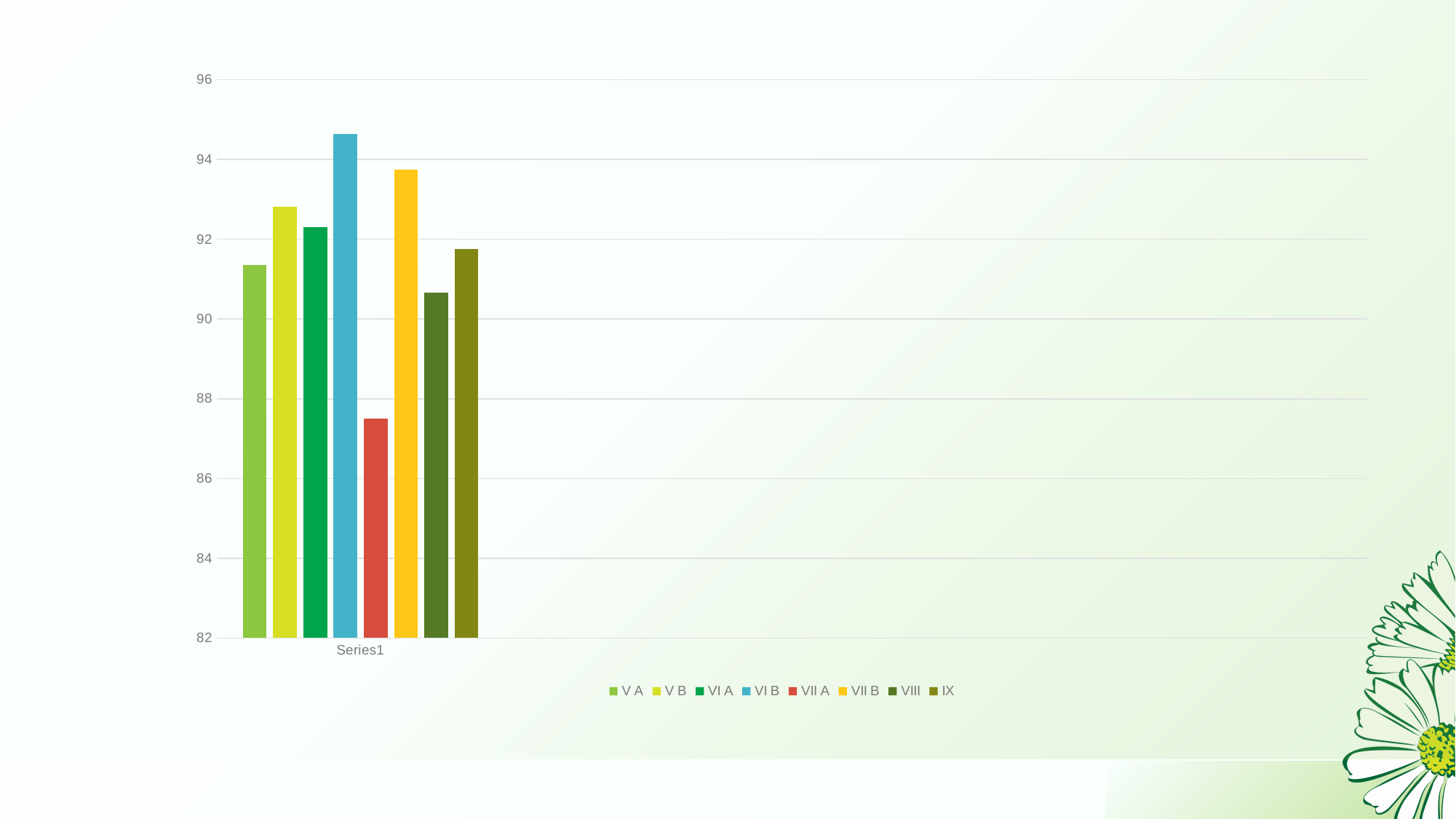

### Chart

| Category | V A | V B | VI A | VI B | VII A | VII B | VIII | IX |
|---|---|---|---|---|---|---|---|---|
|  | 91.36 | 92.81 | 92.3 | 94.65 | 87.5 | 93.74 | 90.67 | 91.76 |
|  | None | None | None | None | None | None | None | None |
|  | None | None | None | None | None | None | None | None |
|  | None | None | None | None | None | None | None | None |